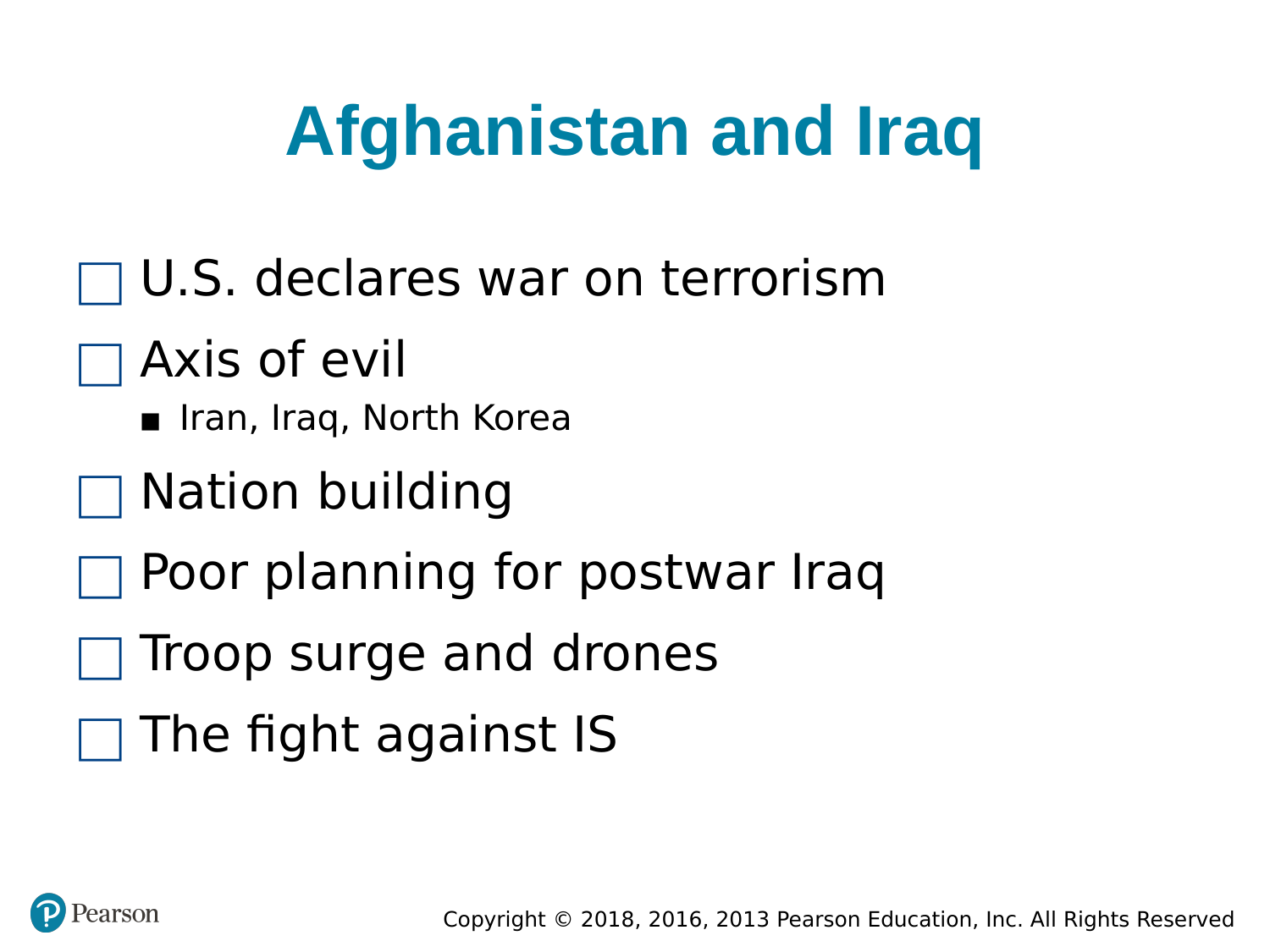

# Afghanistan and Iraq
U.S. declares war on terrorism
Axis of evil
Iran, Iraq, North Korea
Nation building
Poor planning for postwar Iraq
Troop surge and drones
The fight against IS